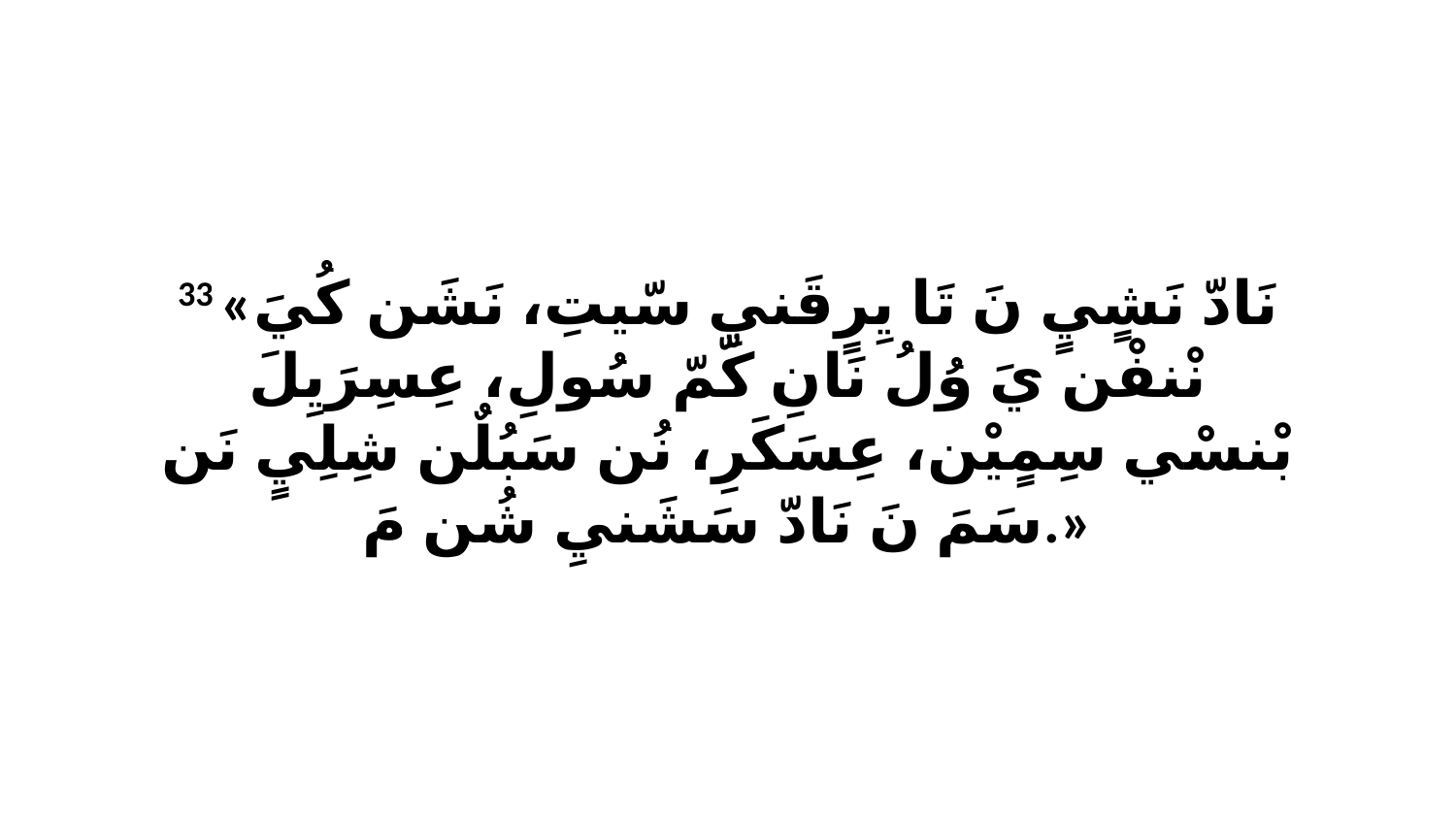

33 «نَادّ نَشٍيٍ نَ تَا يِرٍقَنيِ سّيتِ، نَشَن كُيَ نْنفْن يَ وُلُ نَانِ كّمّ سُولِ، عِسِرَيِلَ بْنسْي سِمٍيْن، عِسَكَرِ، نُن سَبُلٌن شِلِيٍ نَن سَمَ نَ نَادّ سَشَنيِ شُن مَ.»